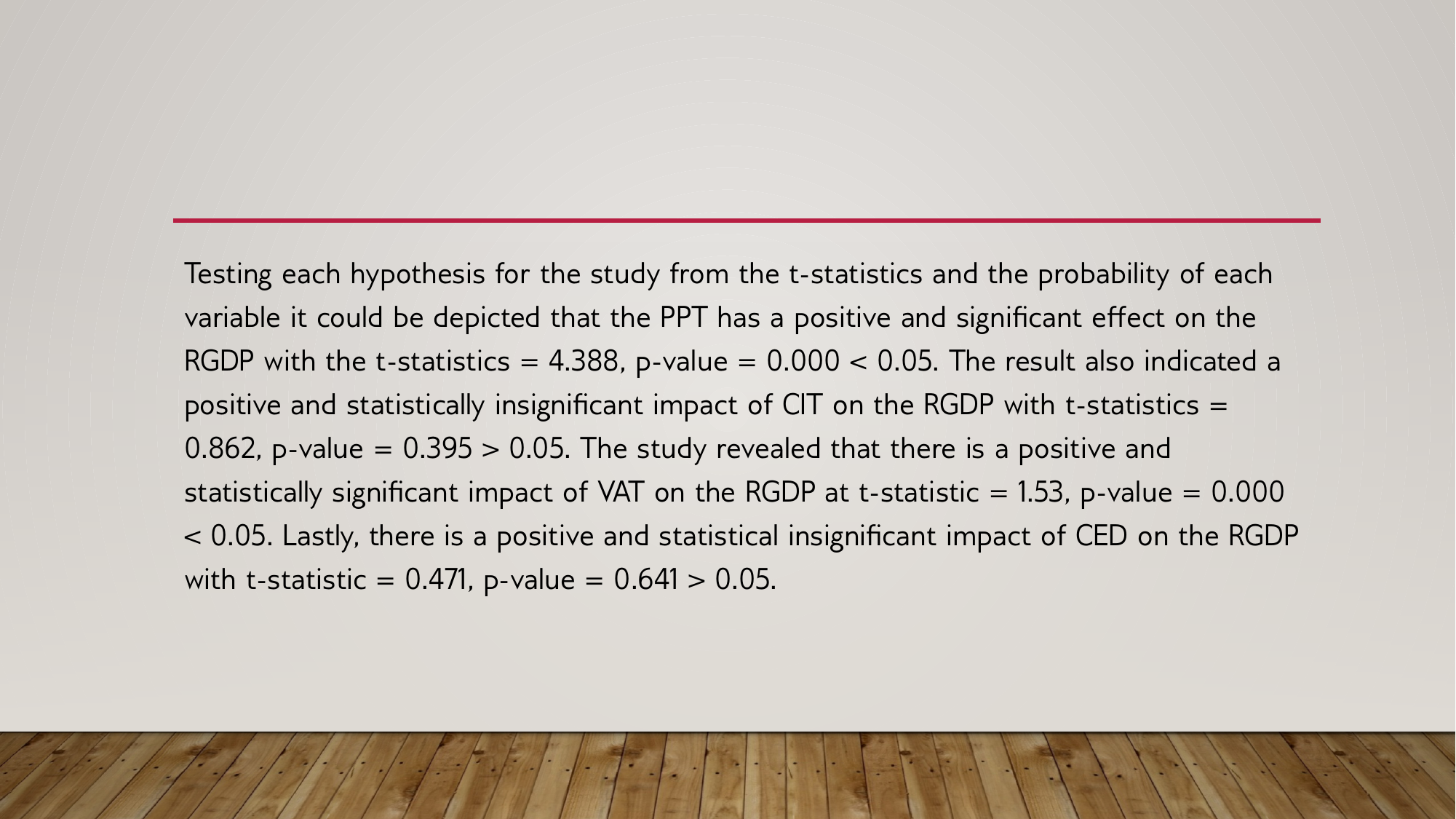

#
Testing each hypothesis for the study from the t-statistics and the probability of each variable it could be depicted that the PPT has a positive and significant effect on the RGDP with the t-statistics = 4.388, p-value = 0.000 < 0.05. The result also indicated a positive and statistically insignificant impact of CIT on the RGDP with t-statistics = 0.862, p-value = 0.395 > 0.05. The study revealed that there is a positive and statistically significant impact of VAT on the RGDP at t-statistic = 1.53, p-value = 0.000 < 0.05. Lastly, there is a positive and statistical insignificant impact of CED on the RGDP with t-statistic = 0.471, p-value = 0.641 > 0.05.